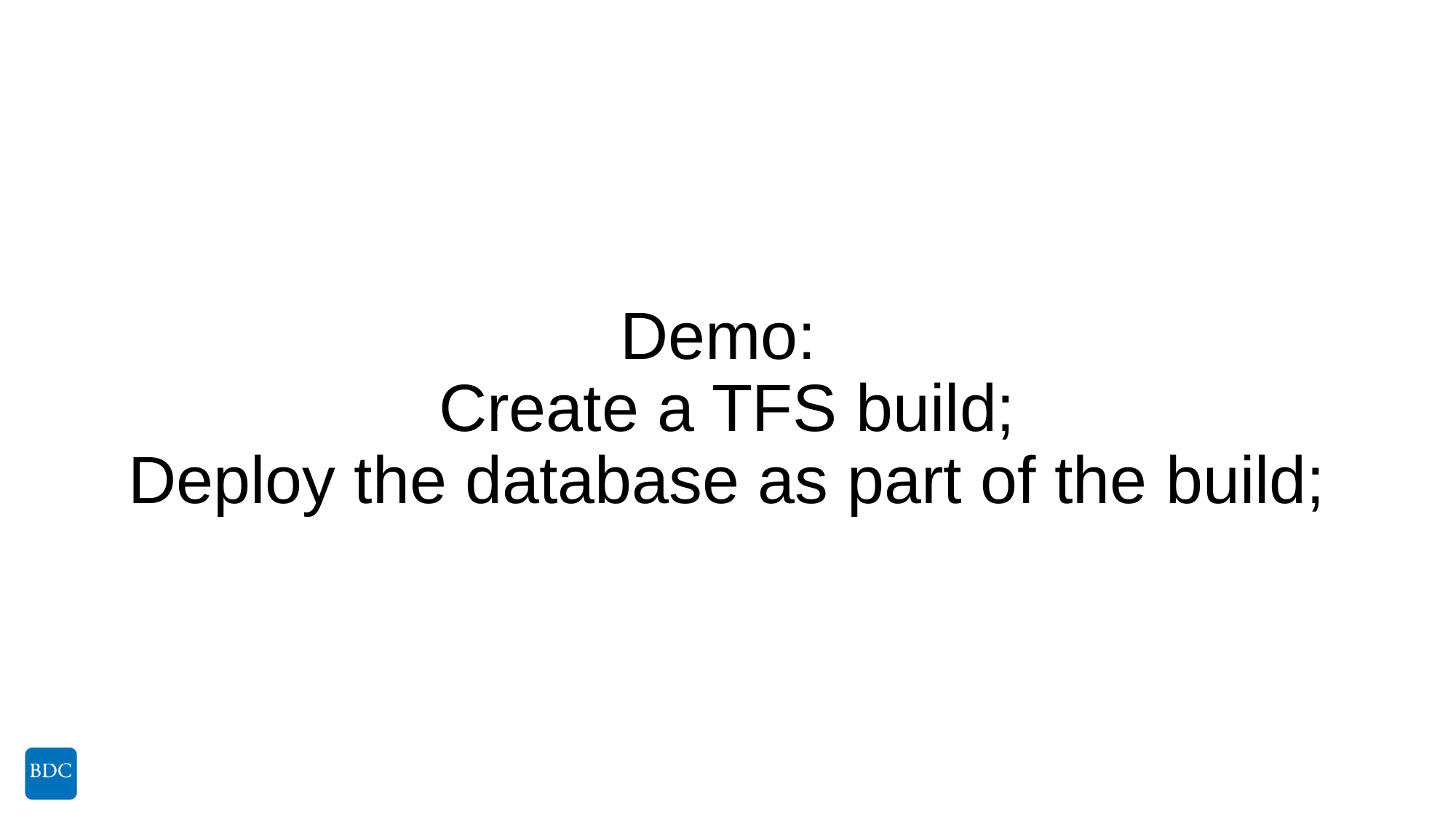

# Demo: Create a TFS build; Deploy the database as part of the build;